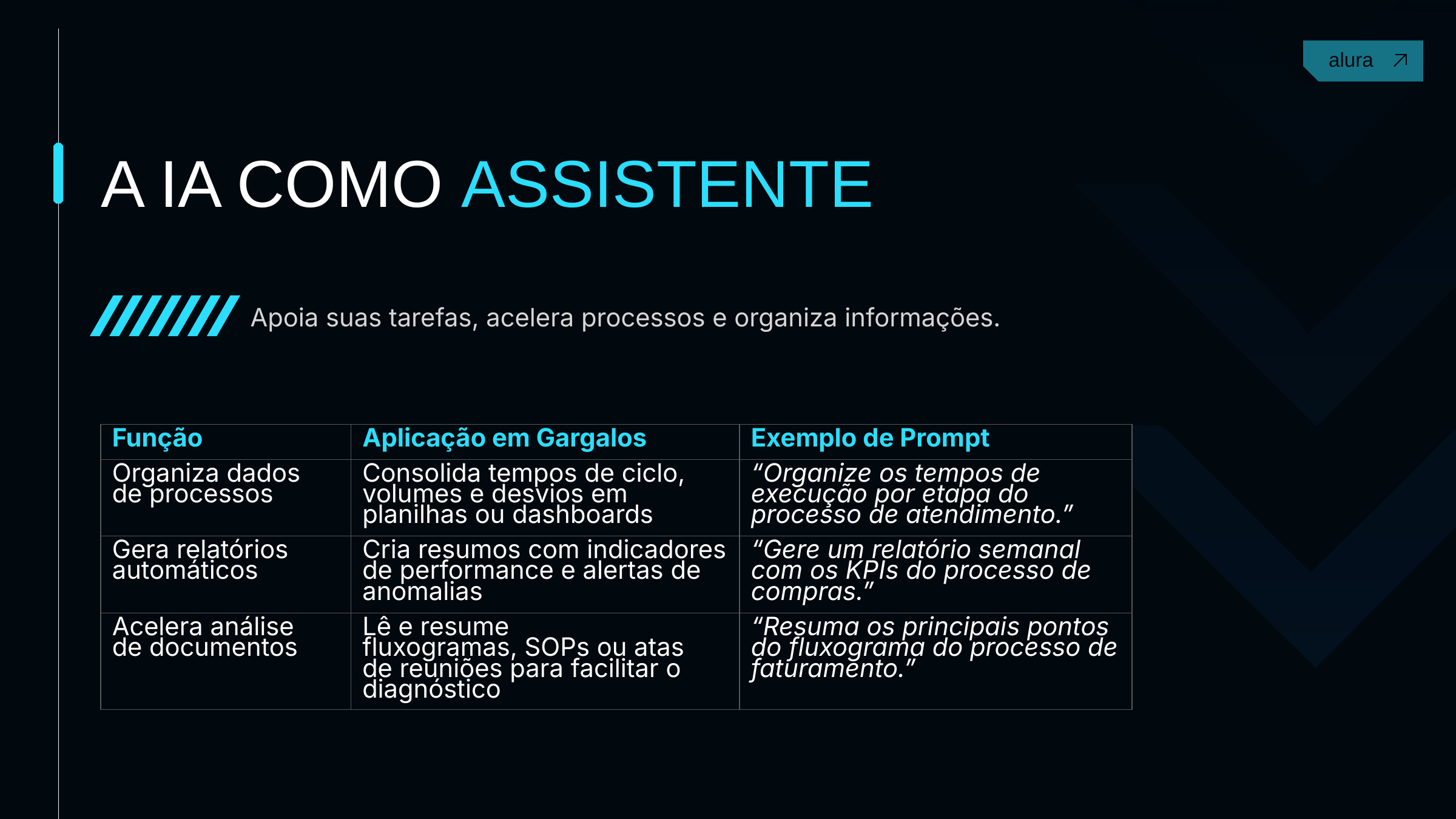

A IA COMO ASSISTENTE

Apoia suas tarefas, acelera processos e organiza informações.
Contact
| Função | Aplicação em Gargalos | Exemplo de Prompt |
| --- | --- | --- |
| Organiza dados de processos | Consolida tempos de ciclo, volumes e desvios em planilhas ou dashboards | “Organize os tempos de execução por etapa do processo de atendimento.” |
| Gera relatórios automáticos | Cria resumos com indicadores de performance e alertas de anomalias | “Gere um relatório semanal com os KPIs do processo de compras.” |
| Acelera análise de documentos | Lê e resume fluxogramas, SOPs ou atas de reuniões para facilitar o diagnóstico | “Resuma os principais pontos do fluxograma do processo de faturamento.” |